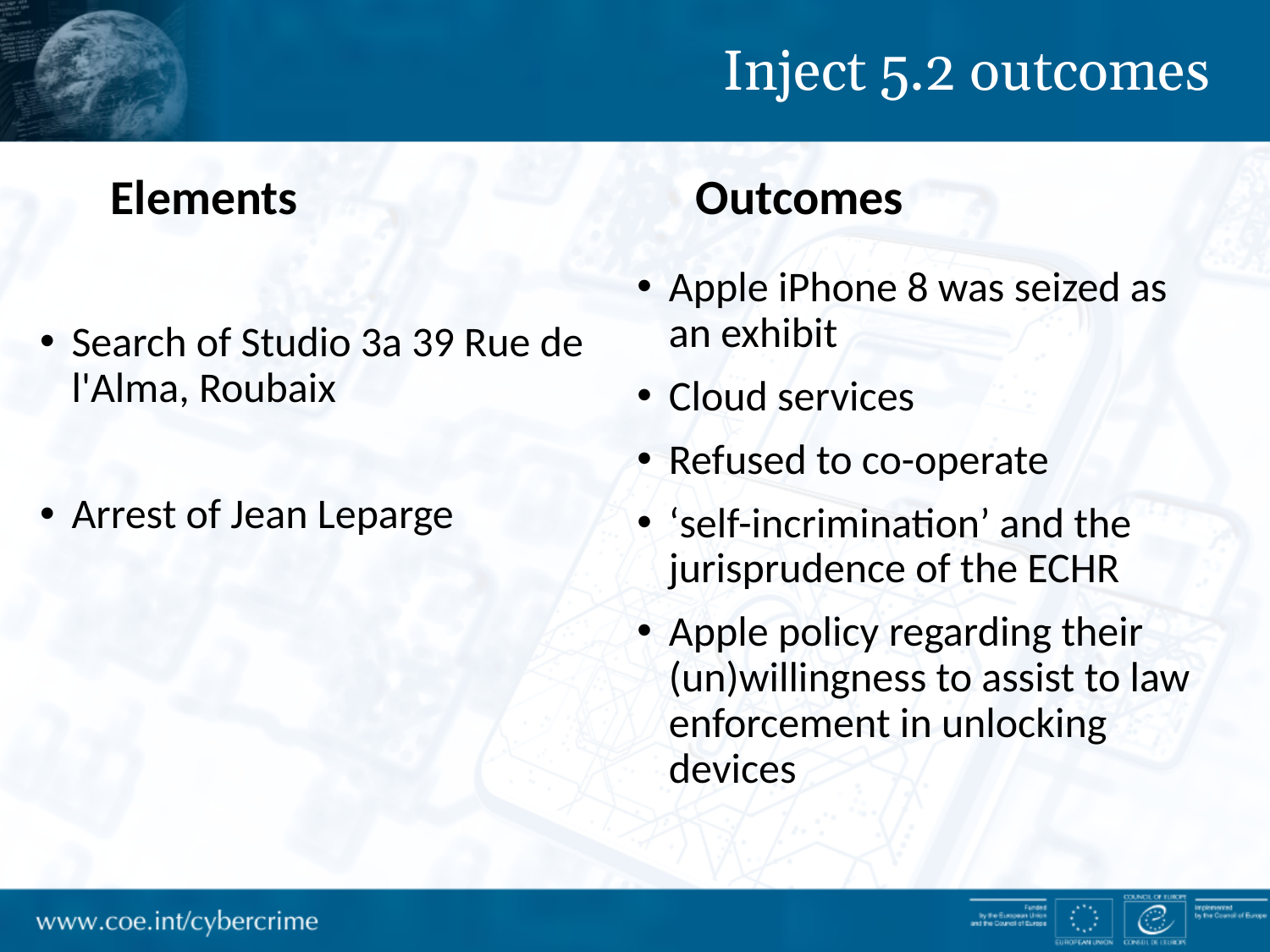

Inject 5.2 outcomes
 Elements
Outcomes

Search of Studio 3a 39 Rue de l'Alma, Roubaix

Arrest of Jean Leparge

Apple iPhone 8 was seized as an exhibit
Cloud services
Refused to co-operate
‘self-incrimination’ and the jurisprudence of the ECHR
Apple policy regarding their (un)willingness to assist to law enforcement in unlocking devices